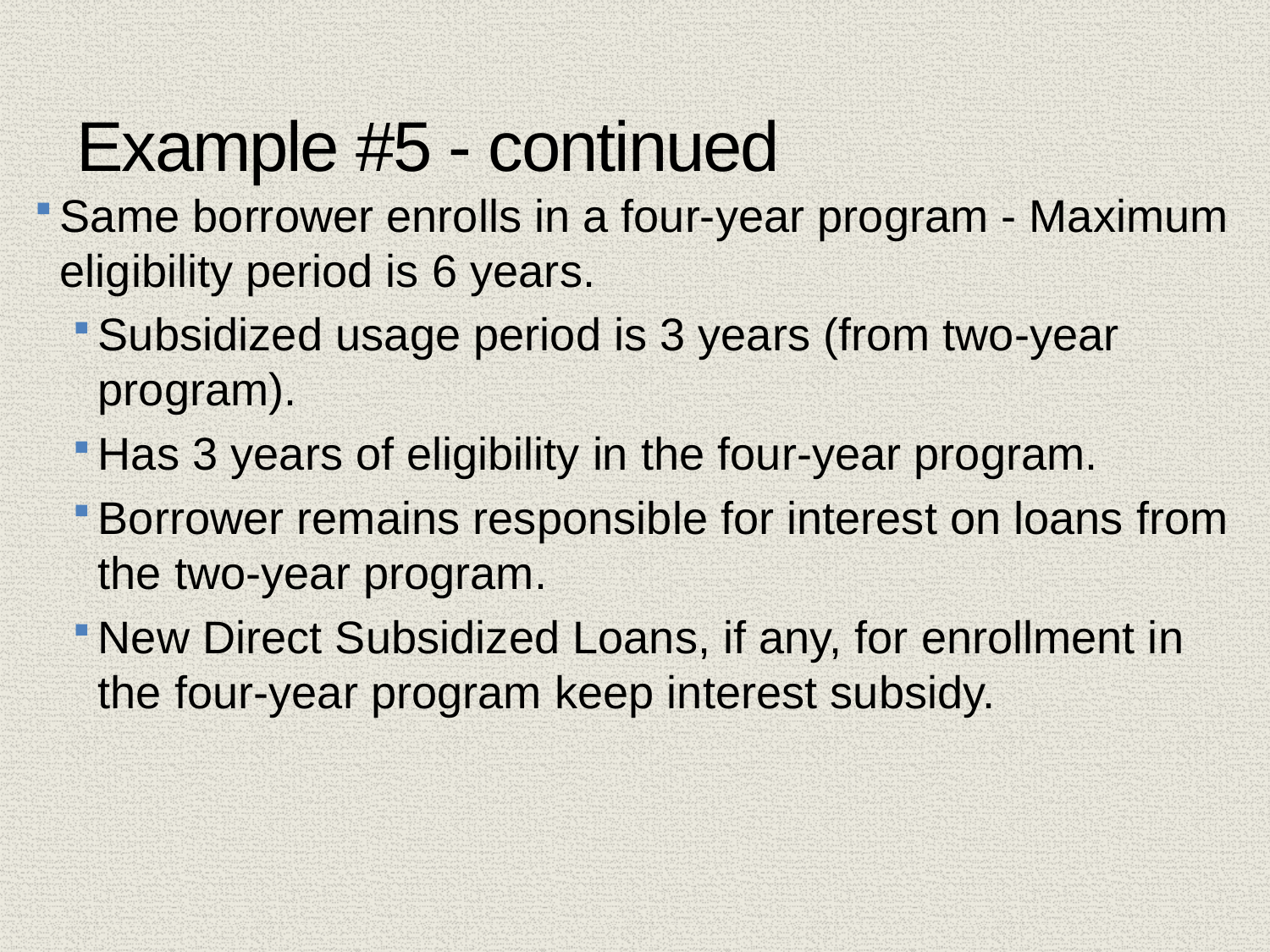

44
# Example #5 - continued
Same borrower enrolls in a four-year program - Maximum eligibility period is 6 years.
Subsidized usage period is 3 years (from two-year program).
Has 3 years of eligibility in the four-year program.
Borrower remains responsible for interest on loans from the two-year program.
New Direct Subsidized Loans, if any, for enrollment in the four-year program keep interest subsidy.